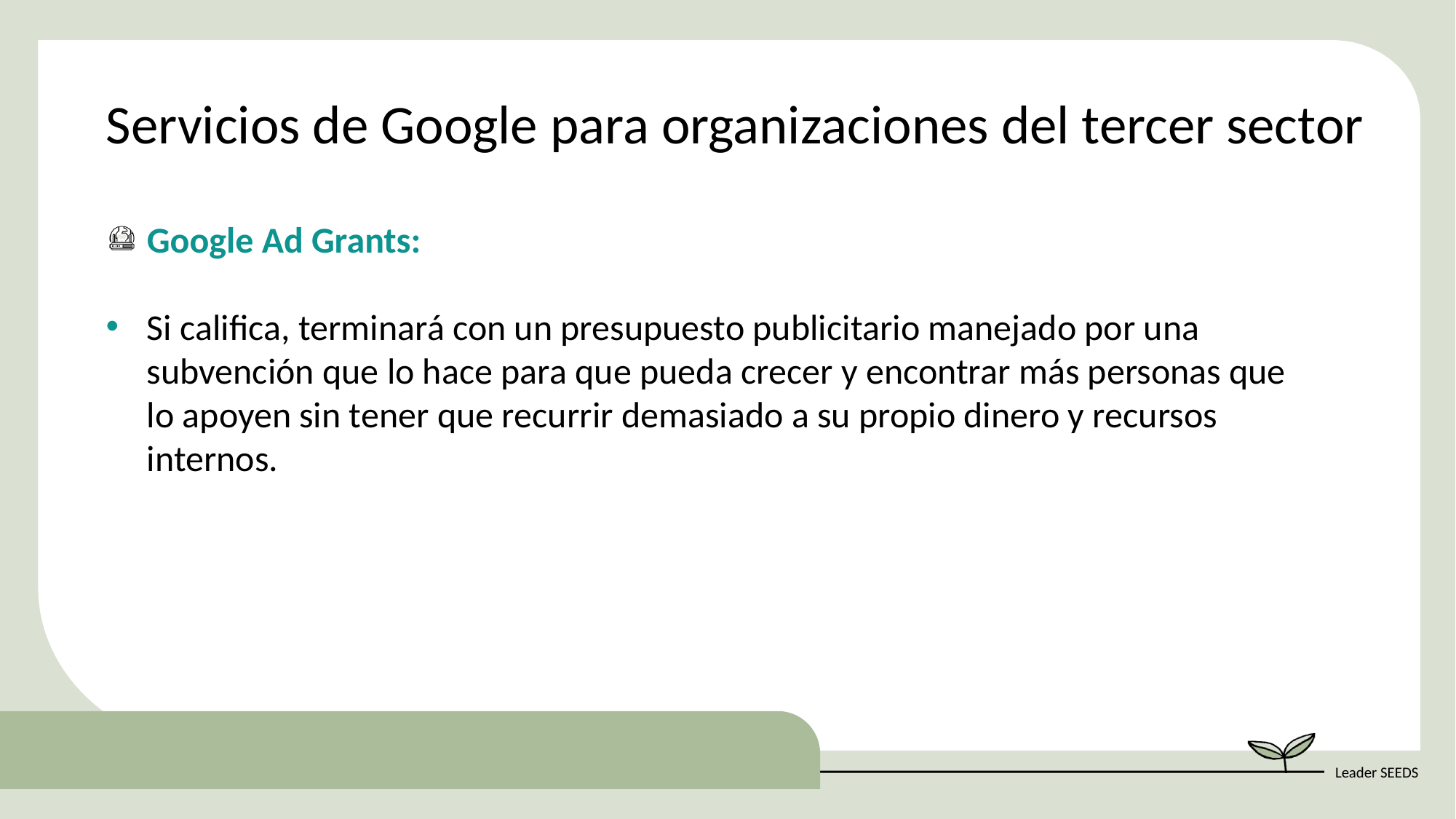

Servicios de Google para organizaciones del tercer sector

Google Ad Grants:

Si califica, terminará con un presupuesto publicitario manejado por una subvención que lo hace para que pueda crecer y encontrar más personas que lo apoyen sin tener que recurrir demasiado a su propio dinero y recursos internos.